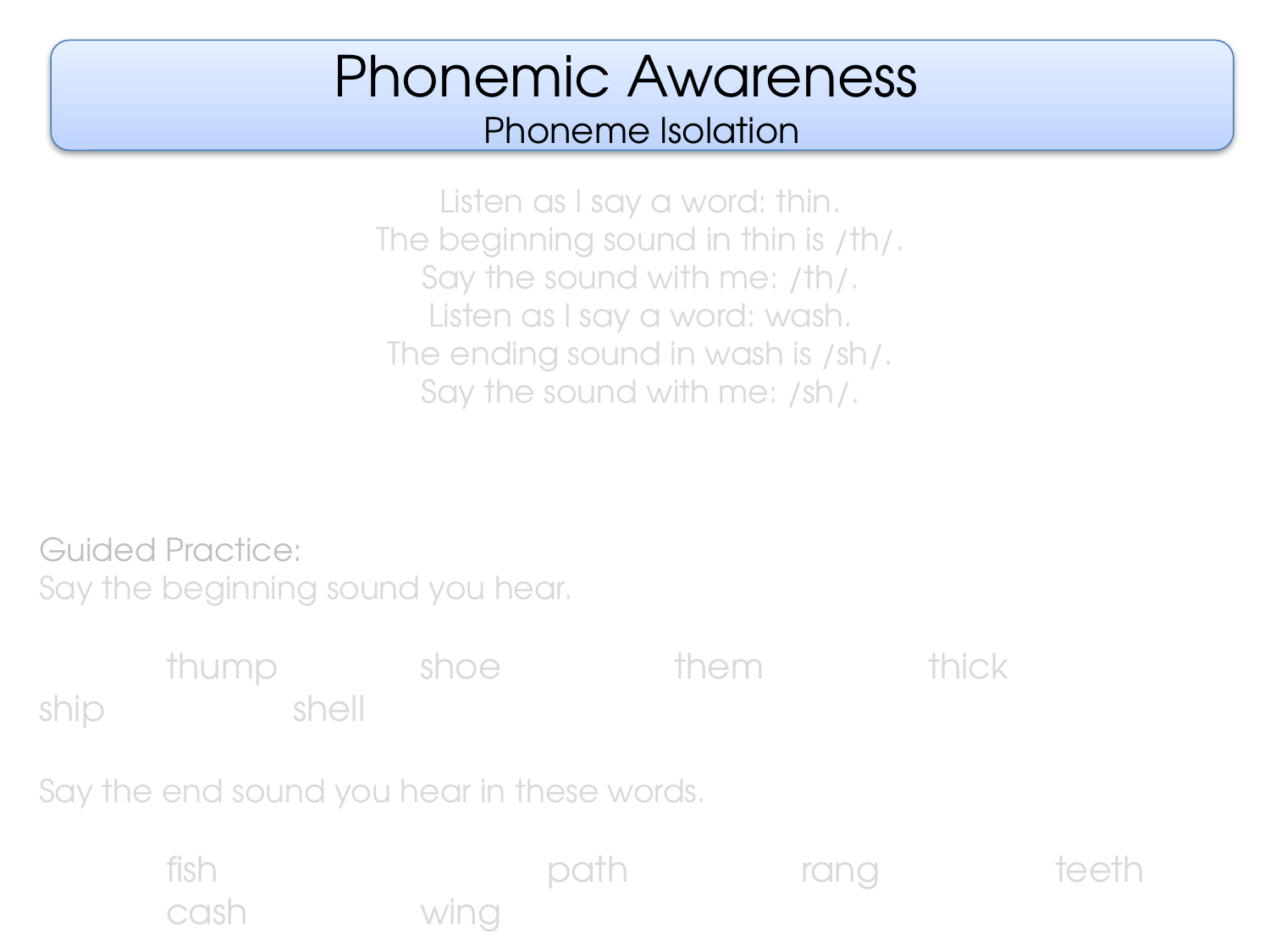

Phonemic Awareness
Phoneme Isolation
Listen as I say a word: thin.
The beginning sound in thin is /th/.
Say the sound with me: /th/.
Listen as I say a word: wash.
The ending sound in wash is /sh/.
Say the sound with me: /sh/.
Guided Practice:
Say the beginning sound you hear.

	thump		shoe		them		thick		ship		shell

Say the end sound you hear in these words.

	fish			path		rang		teeth		cash		wing